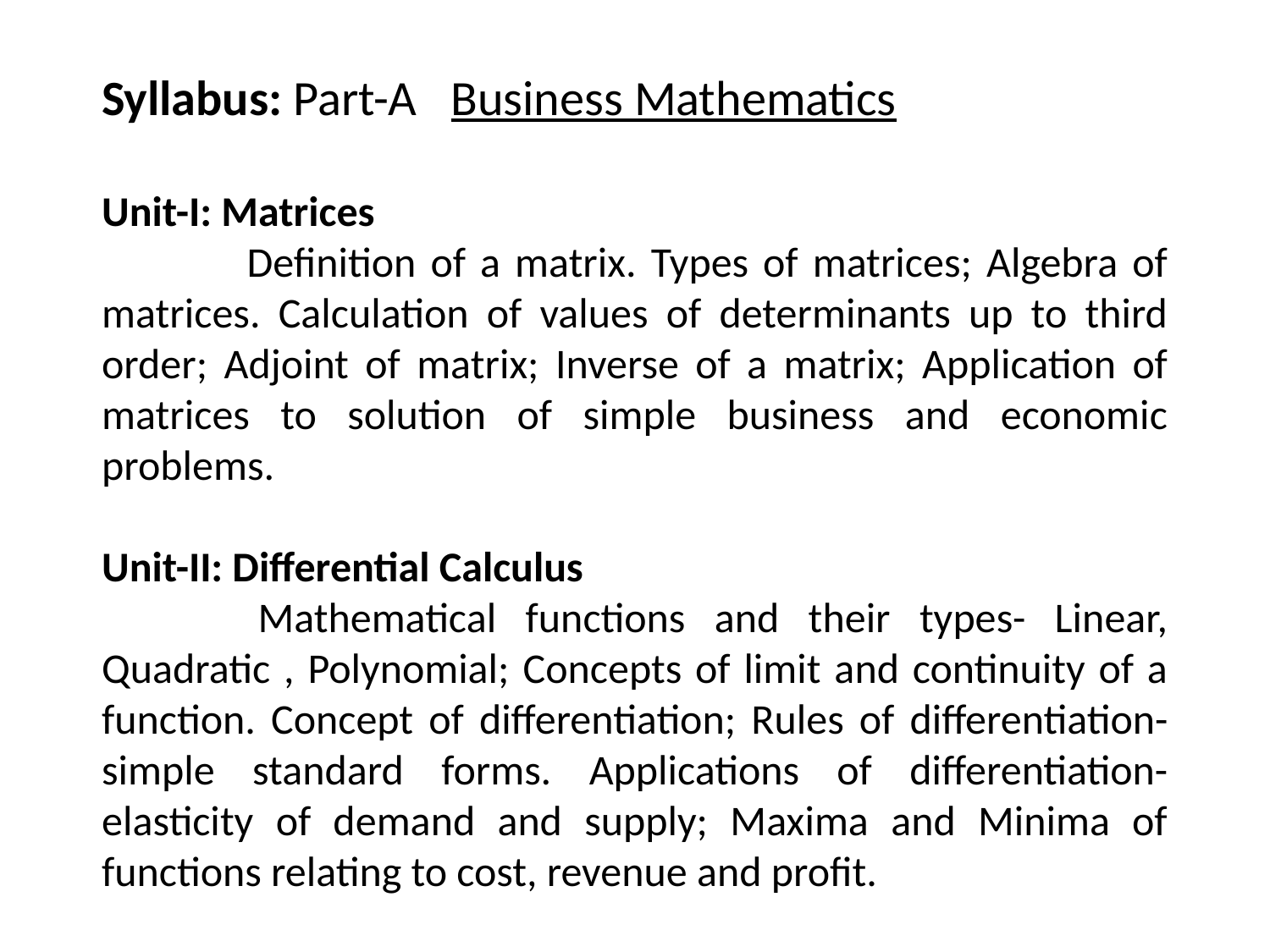

Syllabus: Part-A   Business Mathematics

Unit-I: Matrices
          Definition of a matrix. Types of matrices; Algebra of matrices. Calculation of values of determinants up to third order; Adjoint of matrix; Inverse of a matrix; Application of matrices to solution of simple business and economic problems.

Unit-II: Differential Calculus
	 Mathematical functions and their types- Linear, Quadratic , Polynomial; Concepts of limit and continuity of a function. Concept of differentiation; Rules of differentiation- simple standard forms. Applications of differentiation- elasticity of demand and supply; Maxima and Minima of functions relating to cost, revenue and profit.